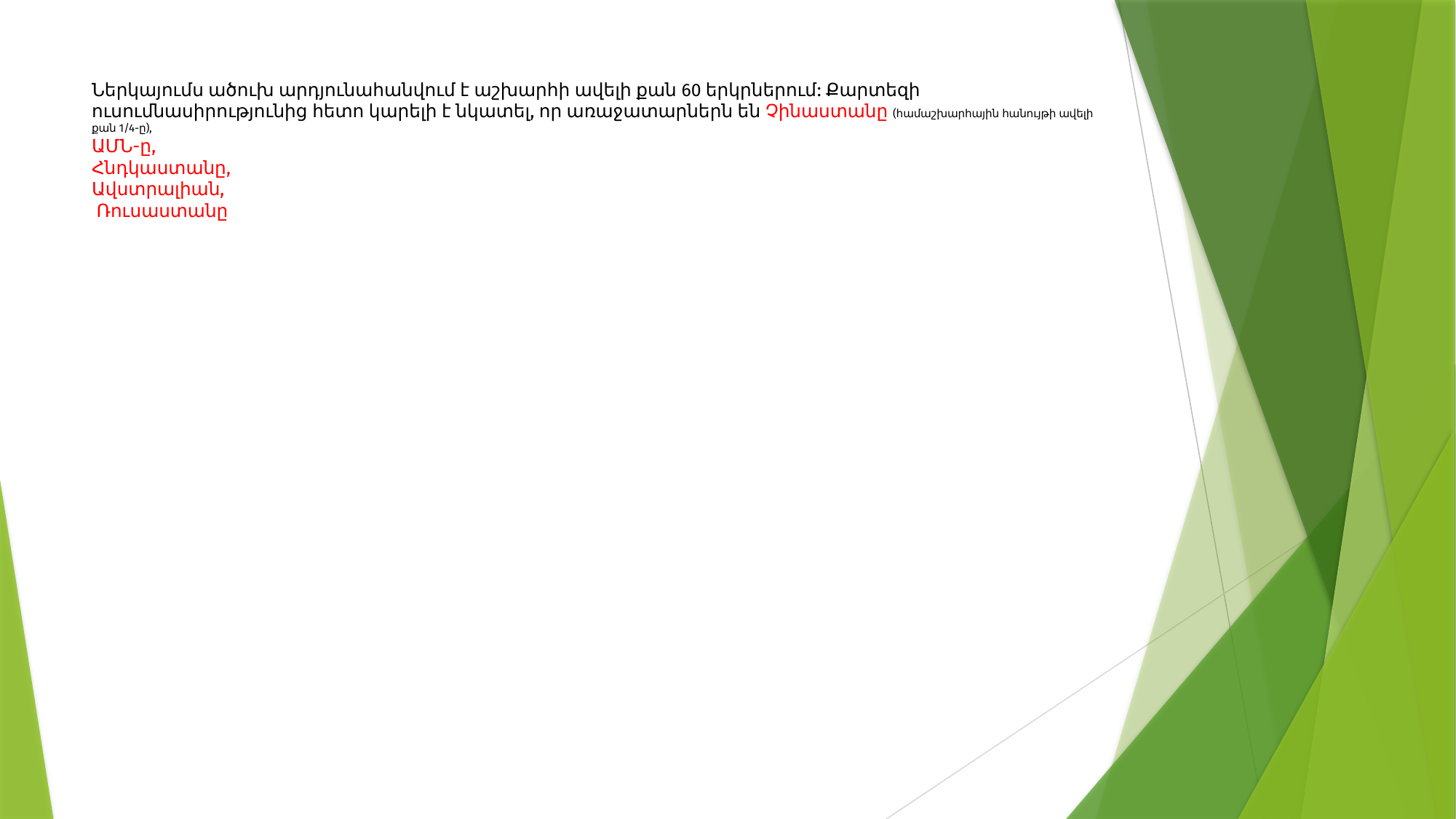

# Ներկայումս ածուխ արդյունահանվում է աշխարհի ավելի քան 60 երկրներում: Քարտեզի ուսումնասիրությունից հետո կարելի է նկատել, որ առաջատարներն են Չինաստանը (համաշխարհային հանույթի ավելի քան 1/4-­ը), ԱՄՆ-­ը, Հնդկաստանը, Ավստրալիան, Ռուսաստանը